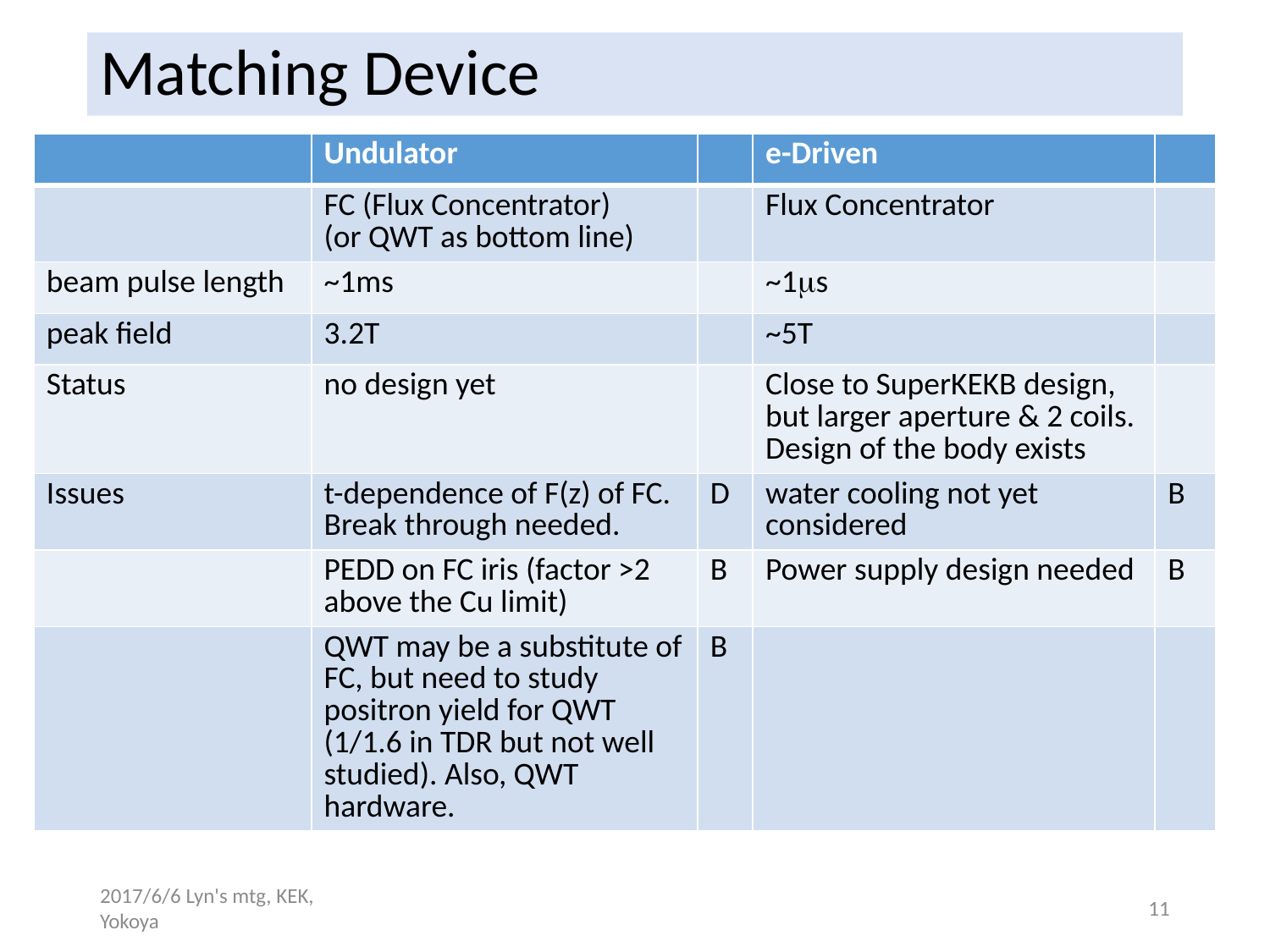

# Matching Device
|  | Undulator |  | e-Driven |  |
| --- | --- | --- | --- | --- |
|  | FC (Flux Concentrator) (or QWT as bottom line) |  | Flux Concentrator |  |
| beam pulse length | ~1ms |  | ~1μs |  |
| peak field | 3.2T |  | ~5T |  |
| Status | no design yet |  | Close to SuperKEKB design, but larger aperture & 2 coils. Design of the body exists |  |
| Issues | t-dependence of F(z) of FC. Break through needed. | D | water cooling not yet considered | B |
|  | PEDD on FC iris (factor >2 above the Cu limit) | B | Power supply design needed | B |
|  | QWT may be a substitute of FC, but need to study positron yield for QWT (1/1.6 in TDR but not well studied). Also, QWT hardware. | B |  |  |
xx
2017/6/6 Lyn's mtg, KEK,  Yokoya
11